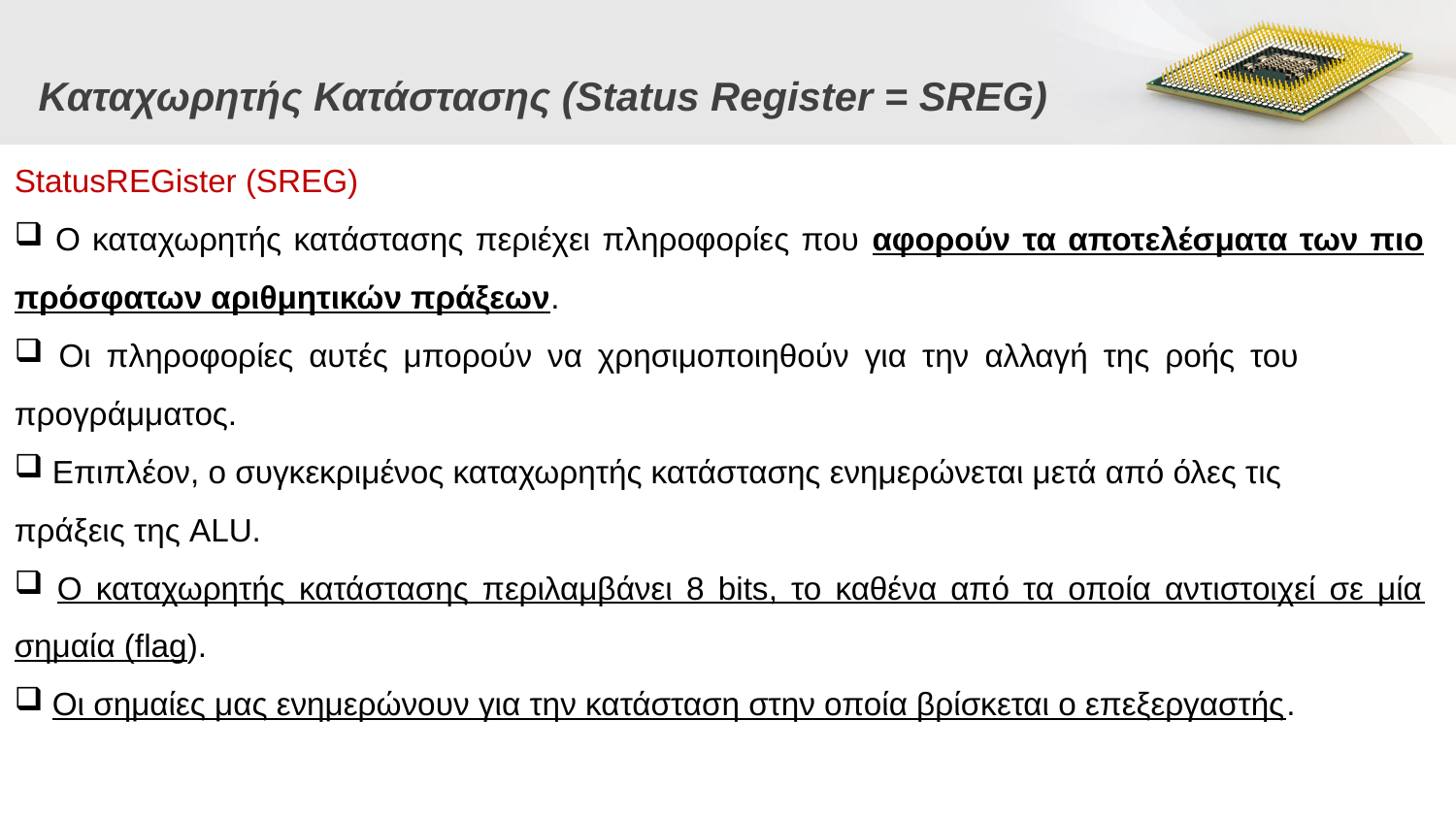

Καταχωρητής Κατάστασης (Status Register = SREG)
StatusREGister (SREG)
 Ο καταχωρητής κατάστασης περιέχει πληροφορίες που αφορούν τα αποτελέσματα των πιο πρόσφατων αριθμητικών πράξεων.
 Οι πληροφορίες αυτές μπορούν να χρησιμοποιηθούν για την αλλαγή της ροής του         προγράμματος.
 Επιπλέον, ο συγκεκριμένος καταχωρητής κατάστασης ενημερώνεται μετά από όλες τις
πράξεις της ALU.
 O καταχωρητής κατάστασης περιλαμβάνει 8 bits, το καθένα από τα οποία αντιστοιχεί σε μία σημαία (flag).
 Οι σημαίες μας ενημερώνουν για την κατάσταση στην οποία βρίσκεται ο επεξεργαστής.